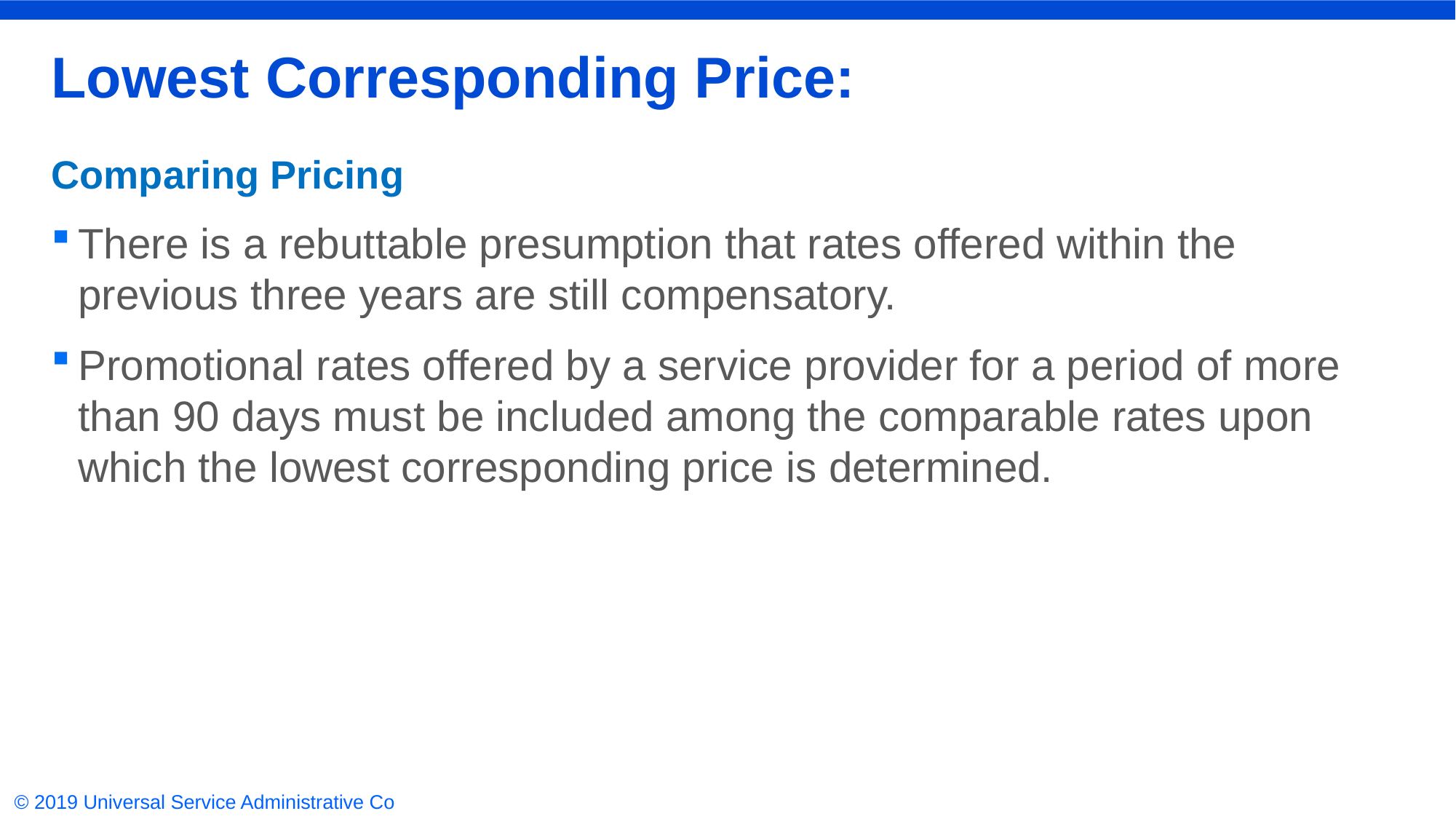

# Lowest Corresponding Price:
Comparing Pricing
There is a rebuttable presumption that rates offered within the previous three years are still compensatory.
Promotional rates offered by a service provider for a period of more than 90 days must be included among the comparable rates upon which the lowest corresponding price is determined.

© 2019 Universal Service Administrative Co